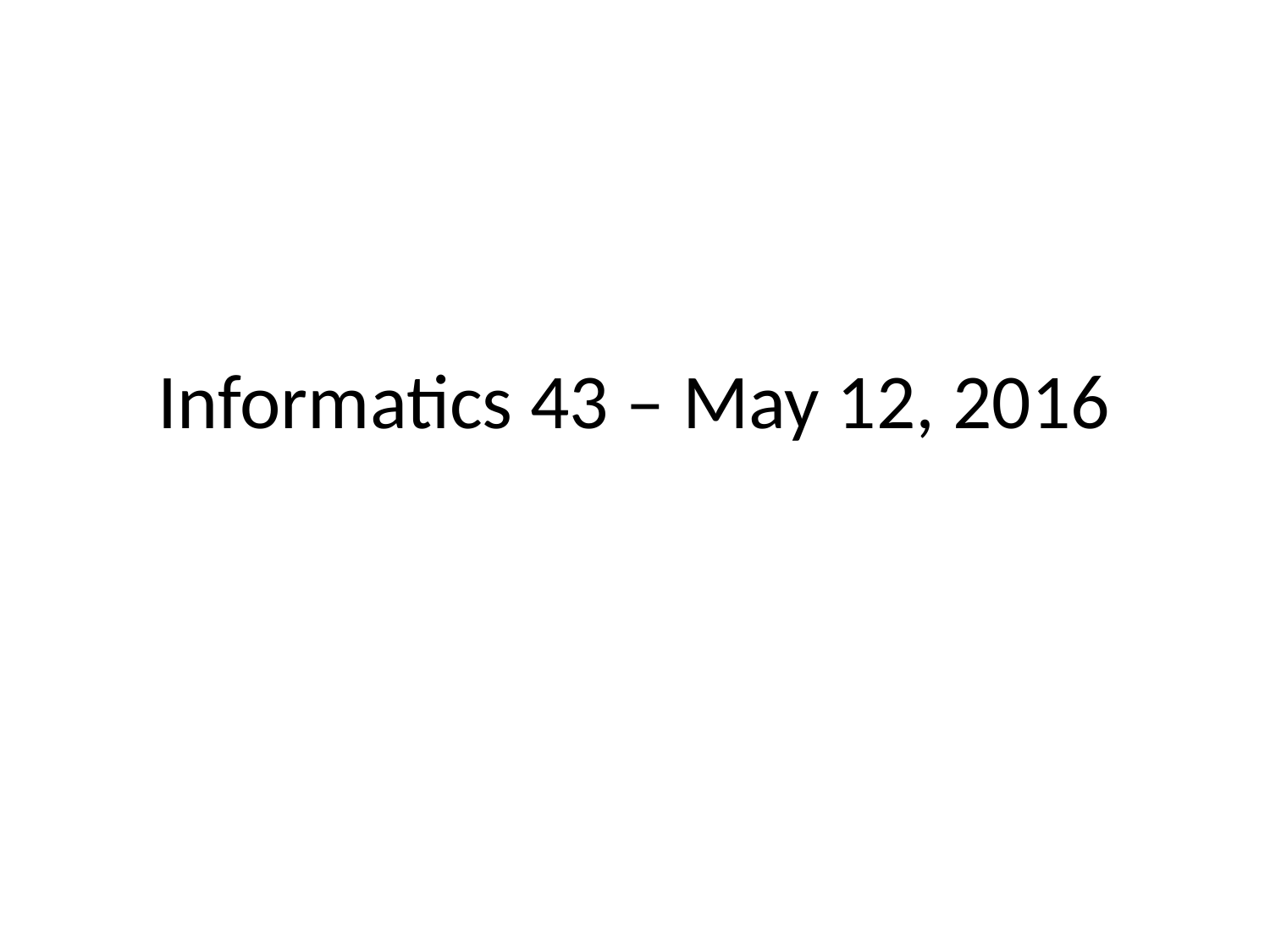

# Informatics 43 – May 12, 2016